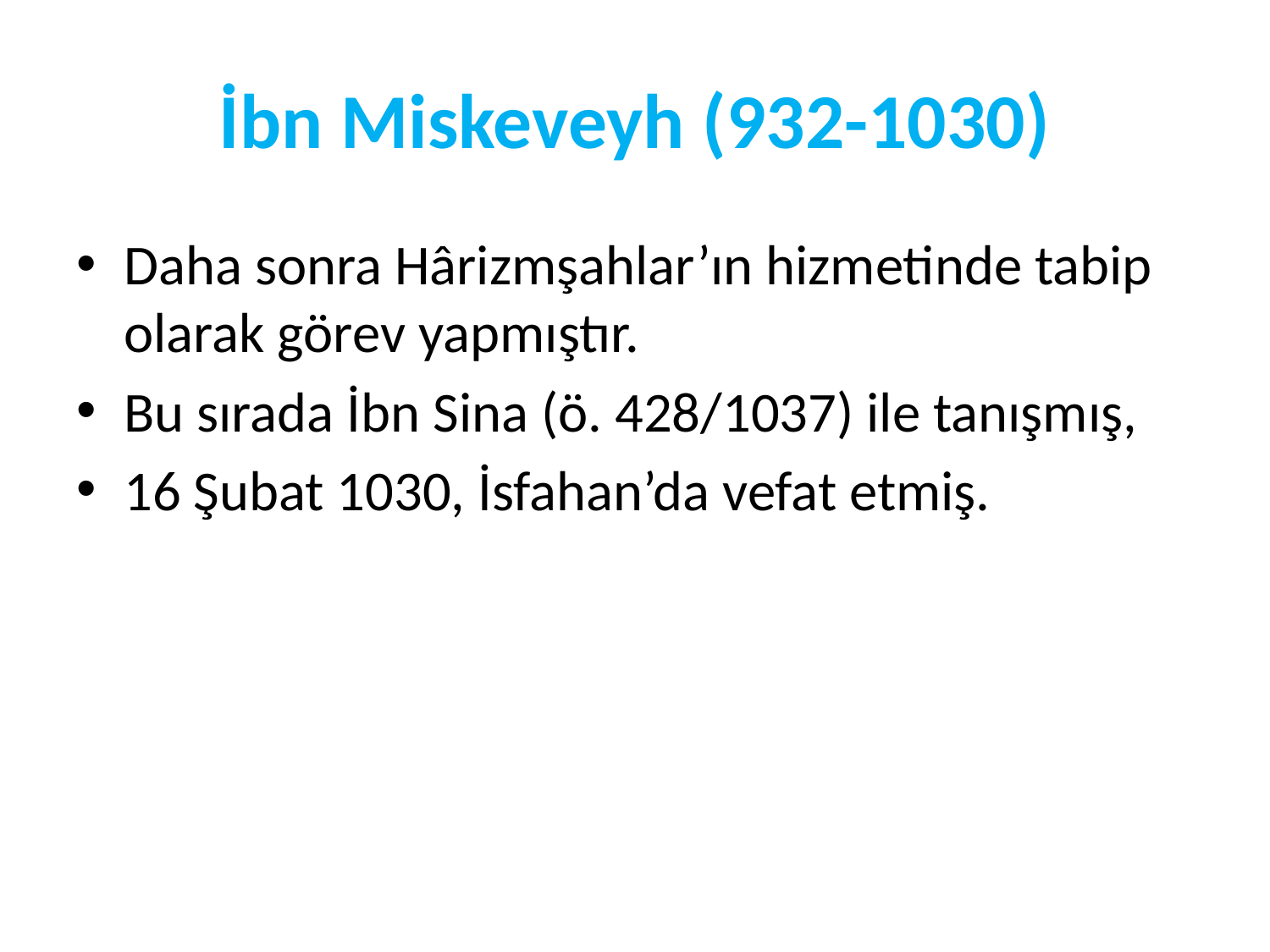

# İbn Miskeveyh (932-1030)
Daha sonra Hârizmşahlar’ın hizmetinde tabip olarak görev yapmıştır.
Bu sırada İbn Sina (ö. 428/1037) ile tanışmış,
16 Şubat 1030, İsfahan’da vefat etmiş.